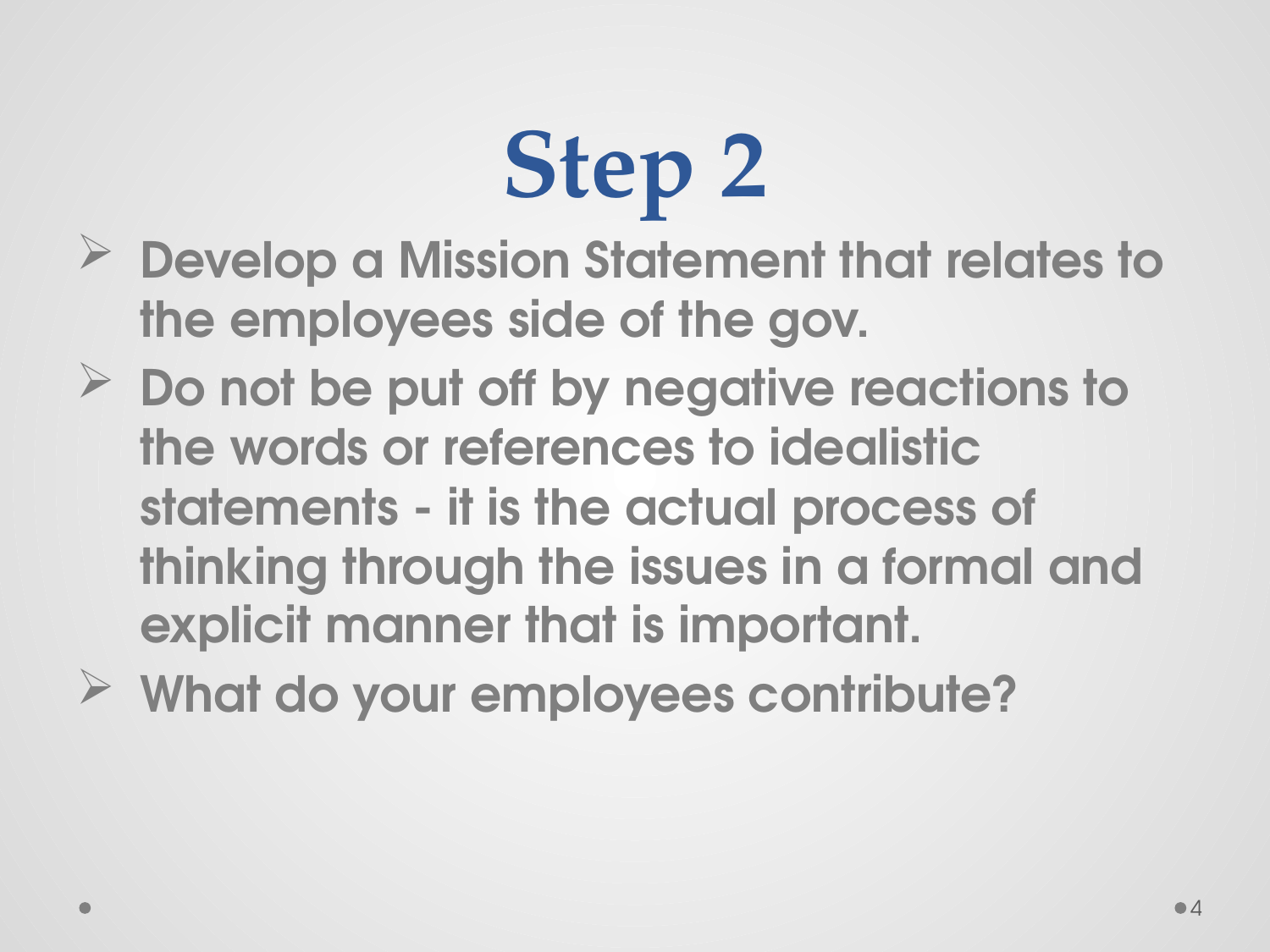

# Step 2
Develop a Mission Statement that relates to the employees side of the gov.
Do not be put off by negative reactions to the words or references to idealistic statements - it is the actual process of thinking through the issues in a formal and explicit manner that is important.
What do your employees contribute?
4